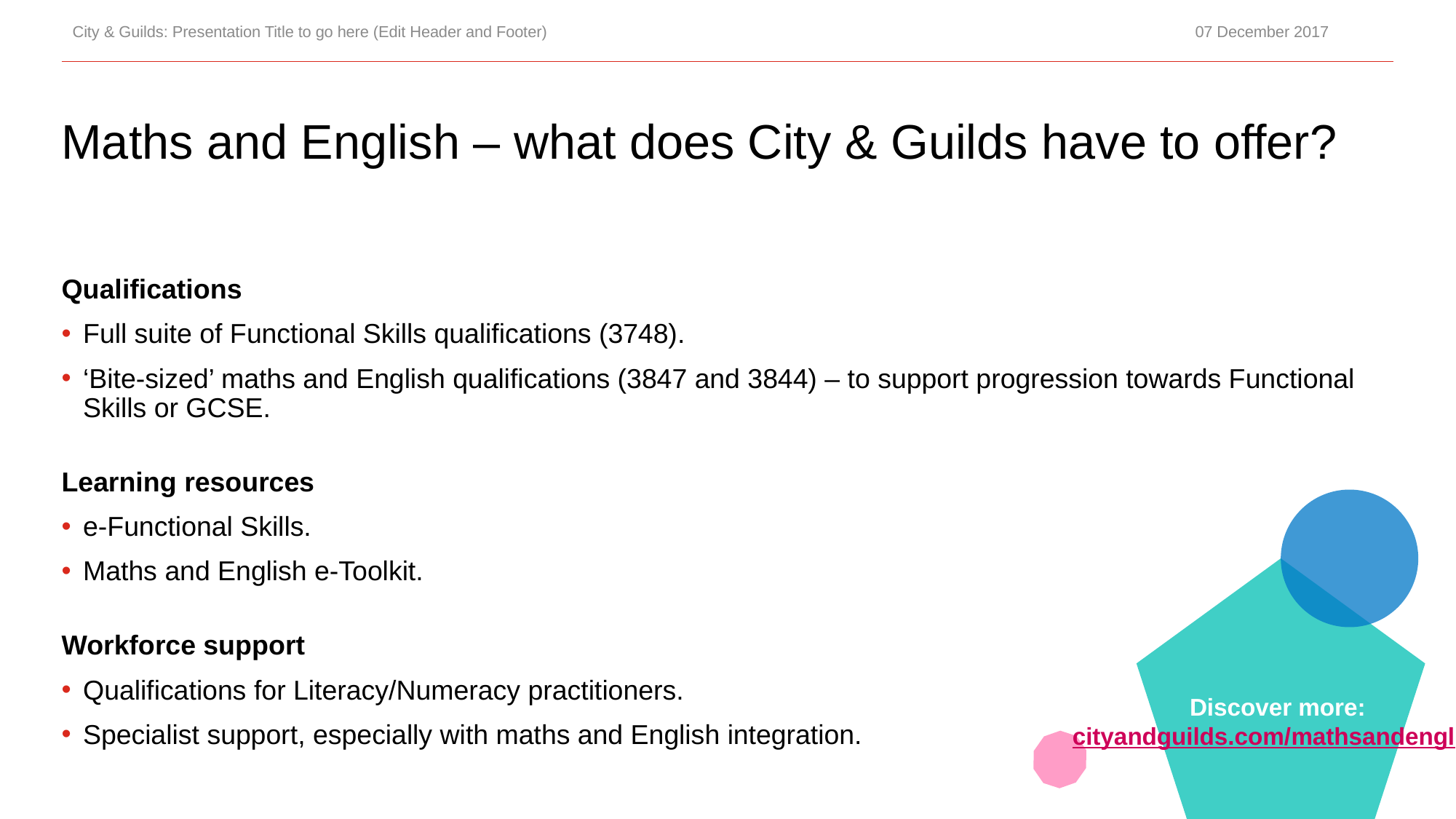

City & Guilds: Presentation Title to go here (Edit Header and Footer)

07 December 2017

# Maths and English – what does City & Guilds have to offer?
Qualifications
Full suite of Functional Skills qualifications (3748).
‘Bite-sized’ maths and English qualifications (3847 and 3844) – to support progression towards Functional Skills or GCSE.
Learning resources
e-Functional Skills.
Maths and English e-Toolkit.
Workforce support
Qualifications for Literacy/Numeracy practitioners.
Specialist support, especially with maths and English integration.

Discover more:
 cityandguilds.com/
mathsandenglish